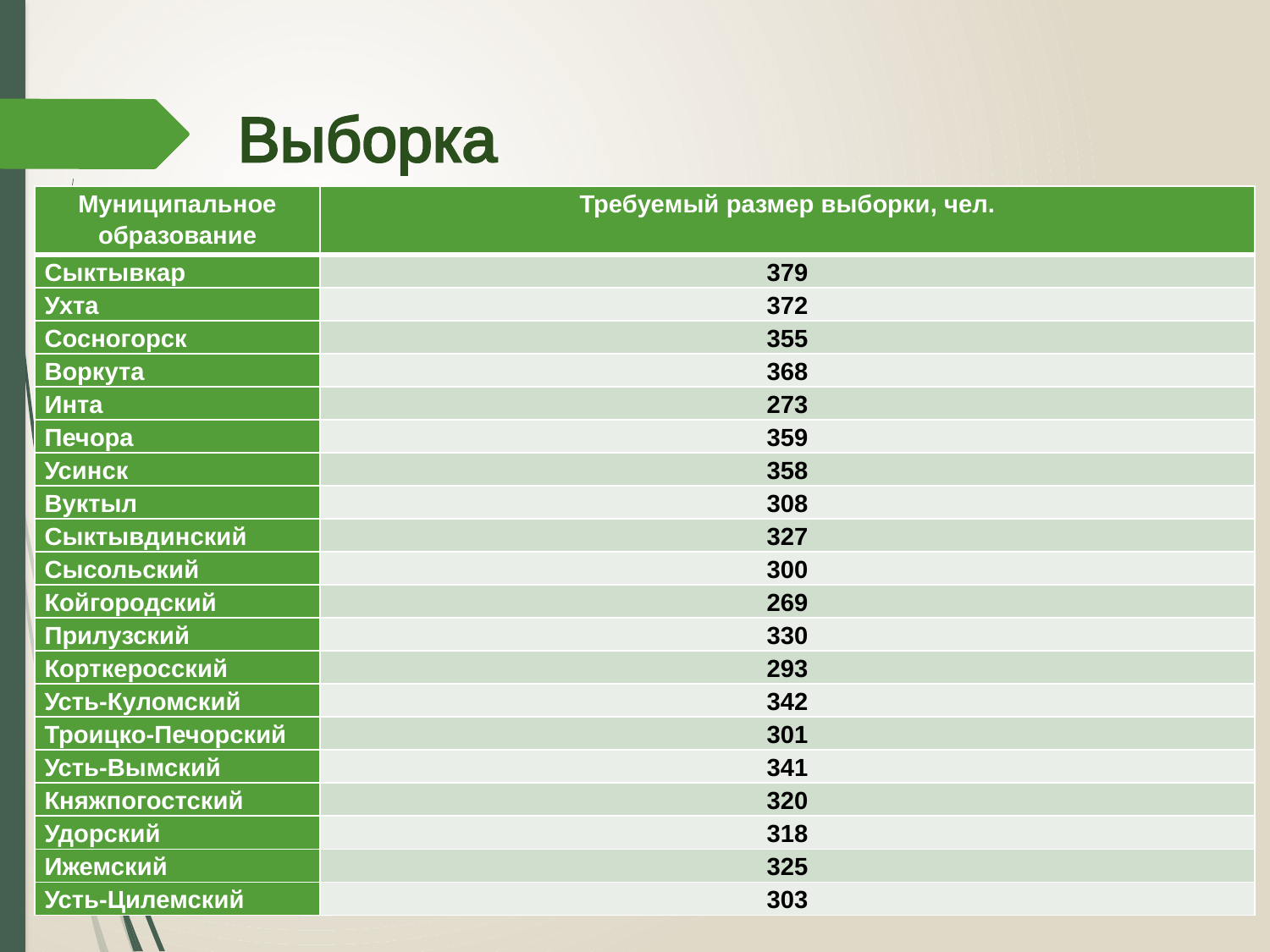

Выборка
| Муниципальное образование | Требуемый размер выборки, чел. |
| --- | --- |
| Сыктывкар | 379 |
| Ухта | 372 |
| Сосногорск | 355 |
| Воркута | 368 |
| Инта | 273 |
| Печора | 359 |
| Усинск | 358 |
| Вуктыл | 308 |
| Сыктывдинский | 327 |
| Сысольский | 300 |
| Койгородский | 269 |
| Прилузский | 330 |
| Корткеросский | 293 |
| Усть-Куломский | 342 |
| Троицко-Печорский | 301 |
| Усть-Вымский | 341 |
| Княжпогостский | 320 |
| Удорский | 318 |
| Ижемский | 325 |
| Усть-Цилемский | 303 |